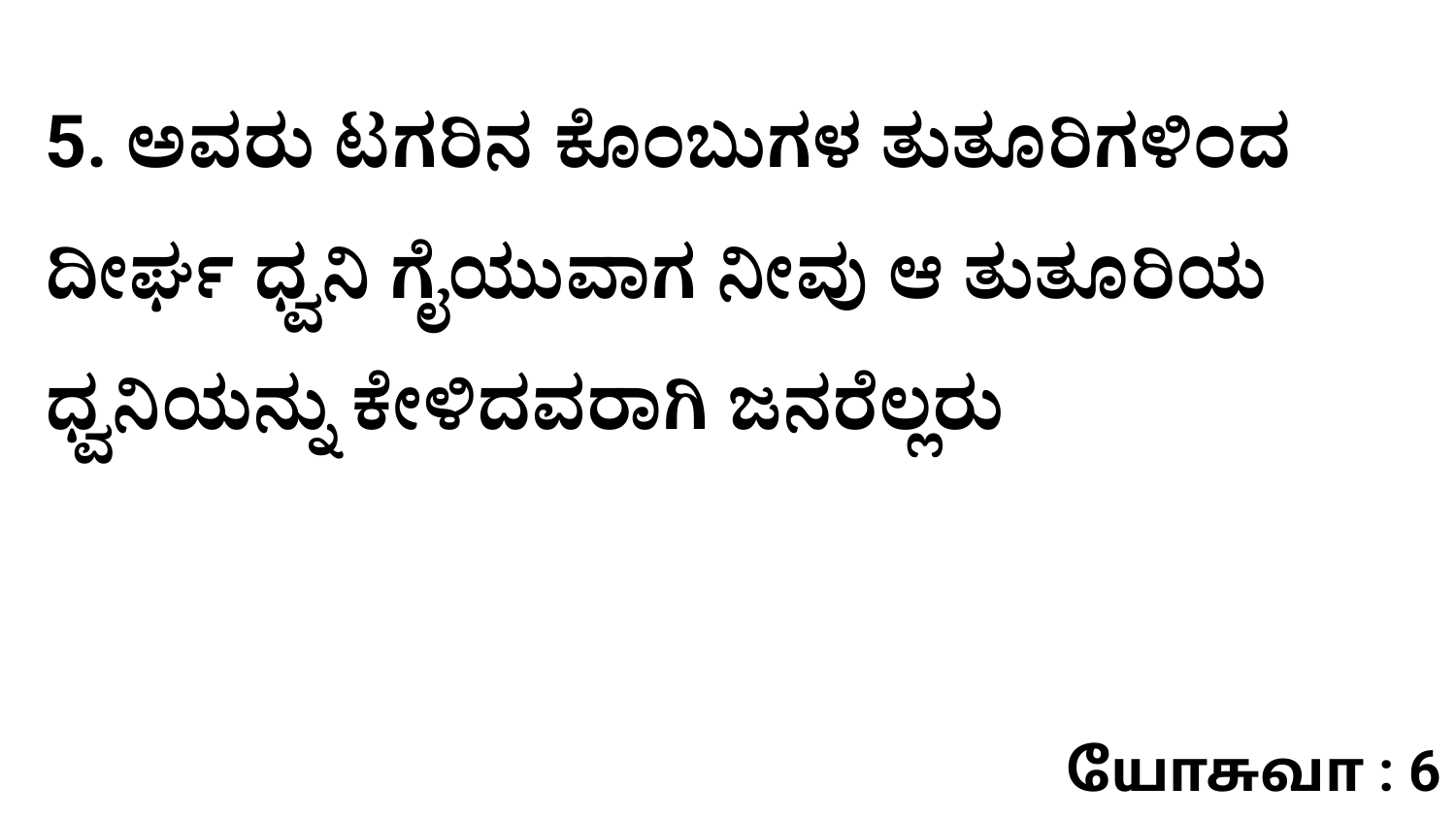

5. ಅವರು ಟಗರಿನ ಕೊಂಬುಗಳ ತುತೂರಿಗಳಿಂದ ದೀರ್ಘ ಧ್ವನಿ ಗೈಯುವಾಗ ನೀವು ಆ ತುತೂರಿಯ ಧ್ವನಿಯನ್ನು ಕೇಳಿದವರಾಗಿ ಜನರೆಲ್ಲರು
யோசுவா : 6